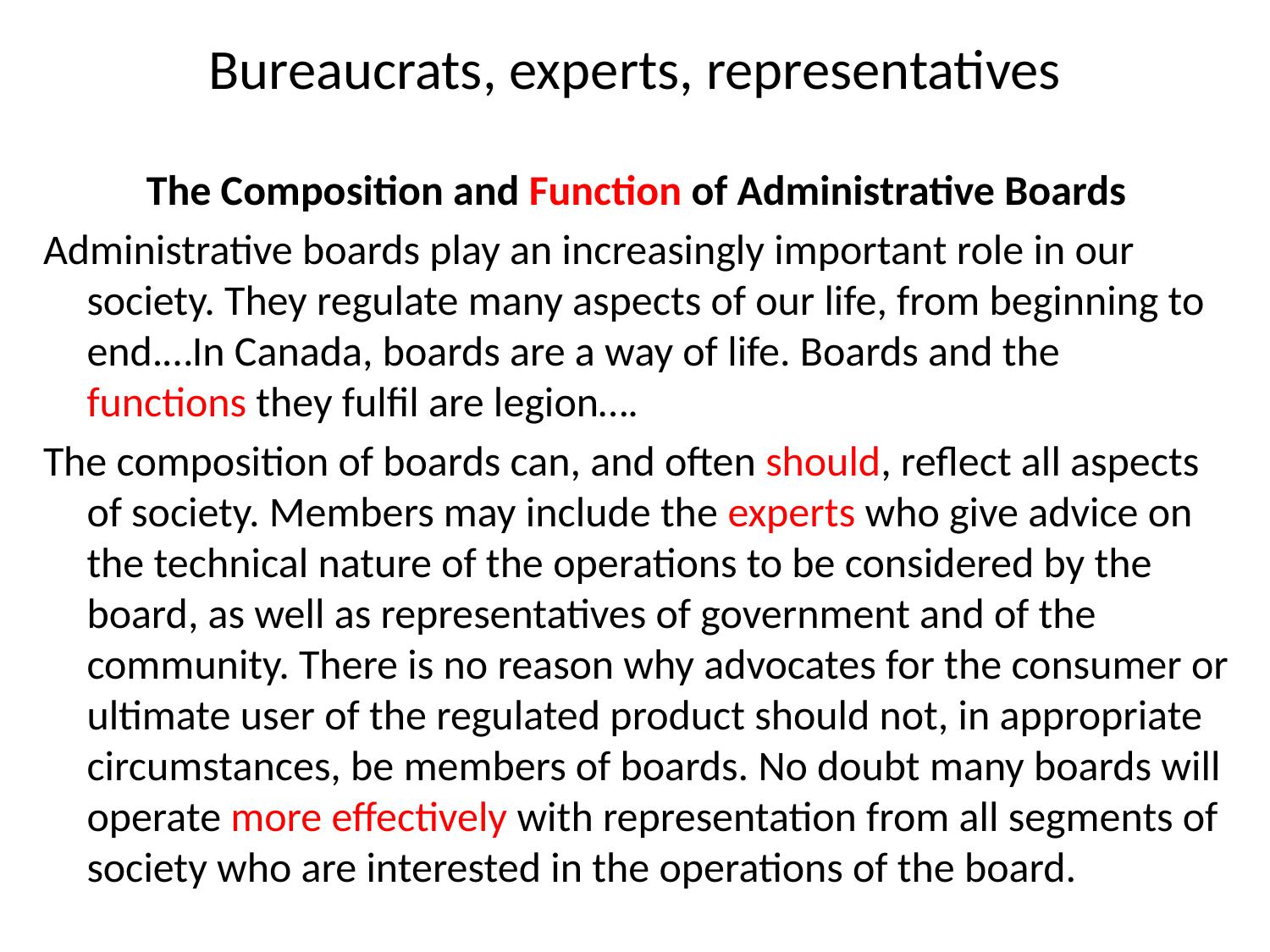

# Bureaucrats, experts, representatives
The Composition and Function of Administrative Boards
Administrative boards play an increasingly important role in our society. They regulate many aspects of our life, from beginning to end.…In Canada, boards are a way of life. Boards and the functions they fulfil are legion….
The composition of boards can, and often should, reflect all aspects of society. Members may include the experts who give advice on the technical nature of the operations to be considered by the board, as well as representatives of government and of the community. There is no reason why advocates for the consumer or ultimate user of the regulated product should not, in appropriate circumstances, be members of boards. No doubt many boards will operate more effectively with representation from all segments of society who are interested in the operations of the board.